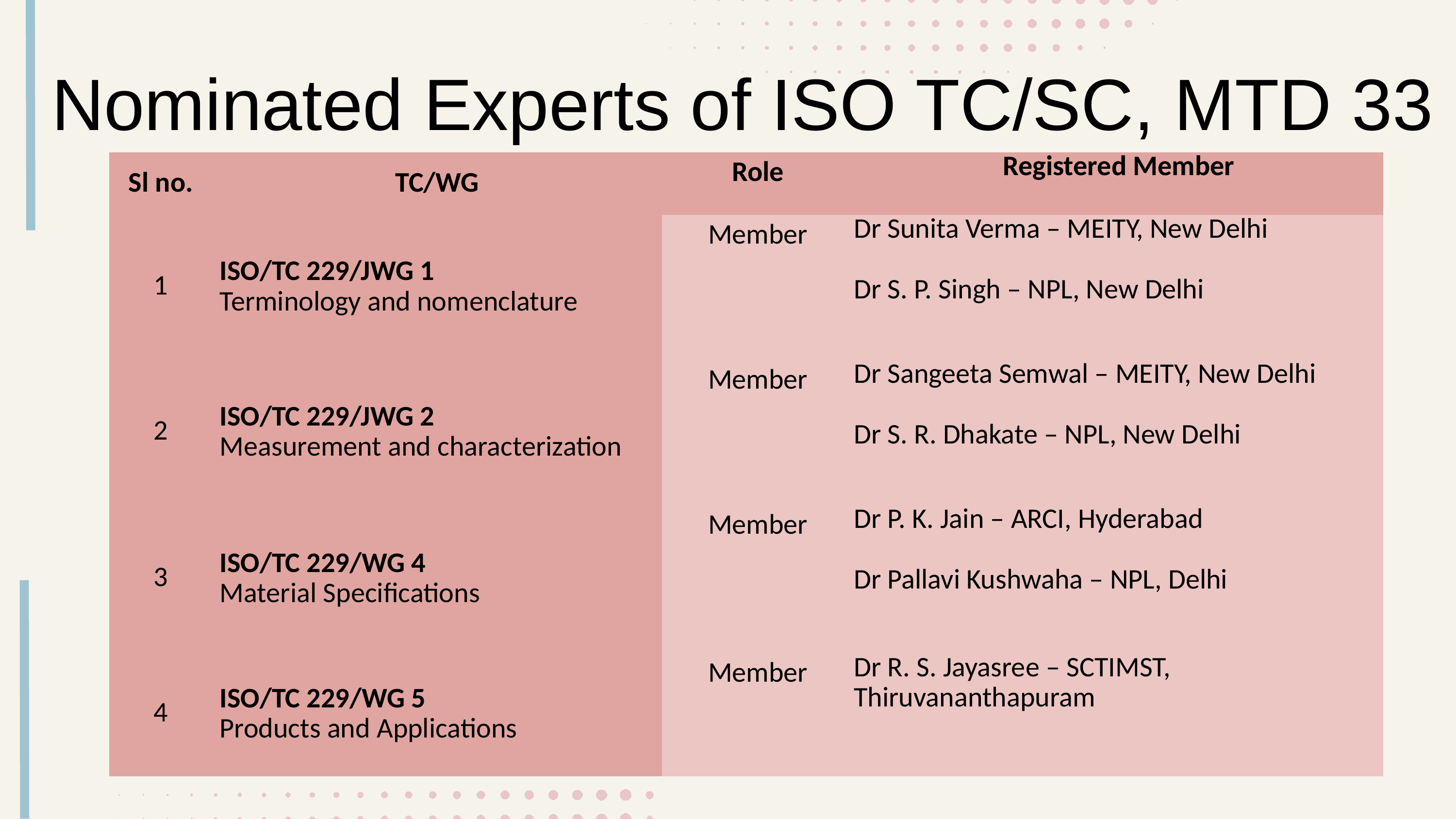

Nominated Experts of ISO TC/SC, MTD 33
| Sl no. | TC/WG | Role | Registered Member |
| --- | --- | --- | --- |
| 1 | ISO/TC 229/JWG 1 Terminology and nomenclature | Member | Dr Sunita Verma – MEITY, New Delhi   Dr S. P. Singh – NPL, New Delhi |
| 2 | ISO/TC 229/JWG 2 Measurement and characterization | Member | Dr Sangeeta Semwal – MEITY, New Delhi   Dr S. R. Dhakate – NPL, New Delhi |
| 3 | ISO/TC 229/WG 4 Material Specifications | Member | Dr P. K. Jain – ARCI, Hyderabad   Dr Pallavi Kushwaha – NPL, Delhi |
| 4 | ISO/TC 229/WG 5 Products and Applications | Member | Dr R. S. Jayasree – SCTIMST, Thiruvananthapuram |